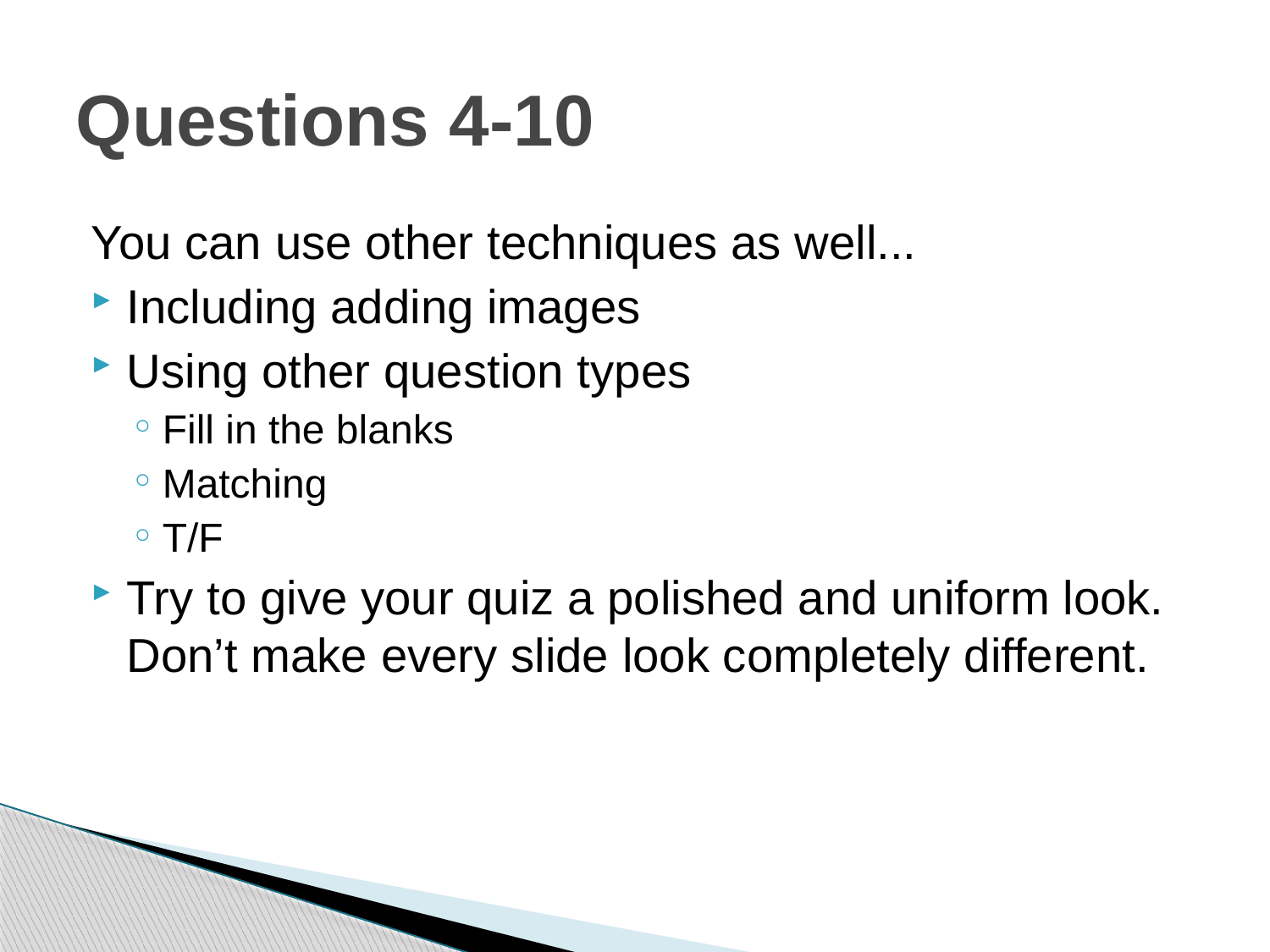

# Questions 4-10
You can use other techniques as well...
Including adding images
Using other question types
Fill in the blanks
Matching
T/F
Try to give your quiz a polished and uniform look. Don’t make every slide look completely different.